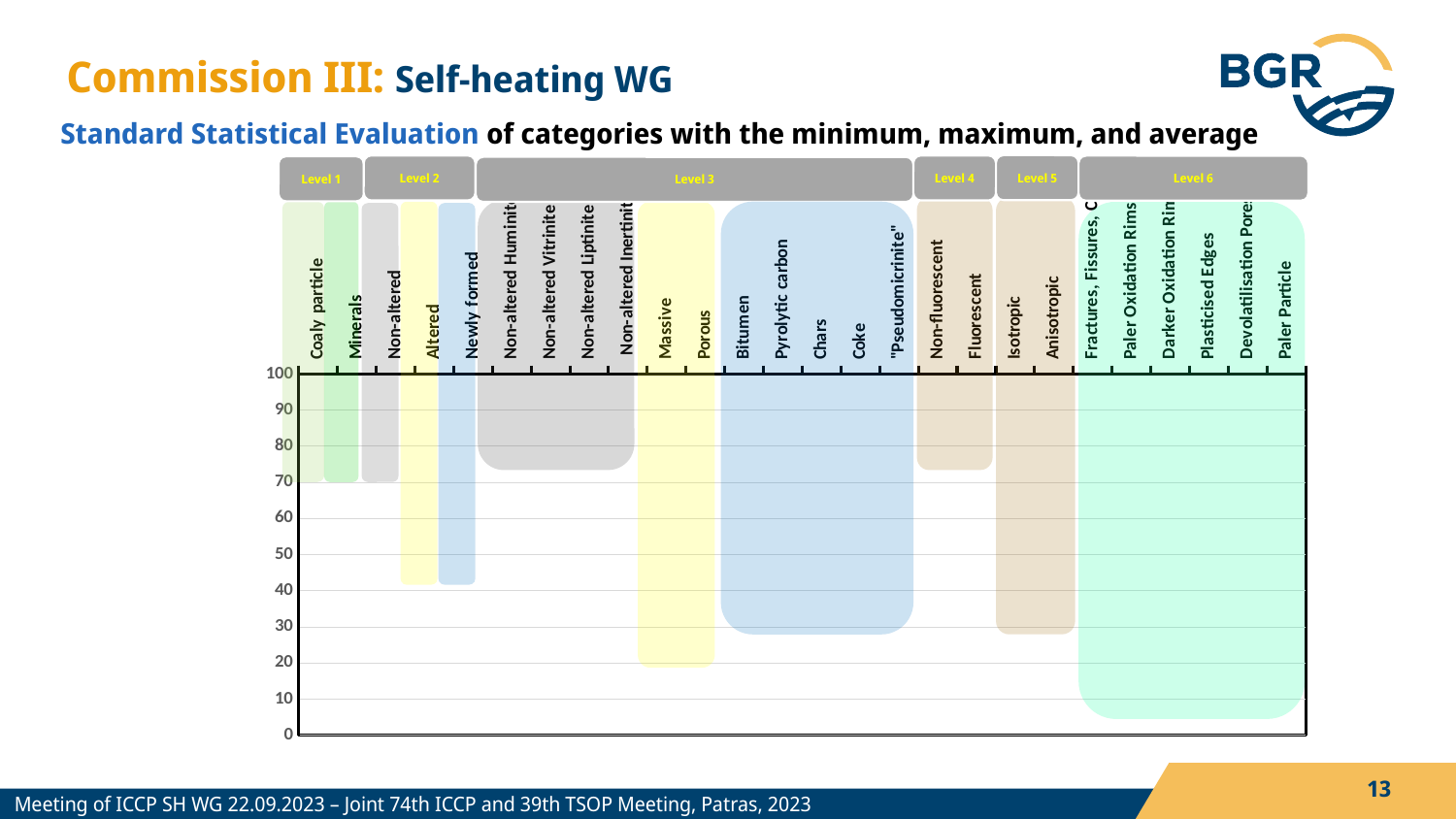

Commission III: Self-heating WG
Standard Statistical Evaluation of categories with the minimum, maximum, and average
Level 5
Level 2
Level 4
Level 6
Level 1
Level 3

[unsupported chart]

13
Meeting of ICCP SH WG 22.09.2023 – Joint 74th ICCP and 39th TSOP Meeting, Patras, 2023